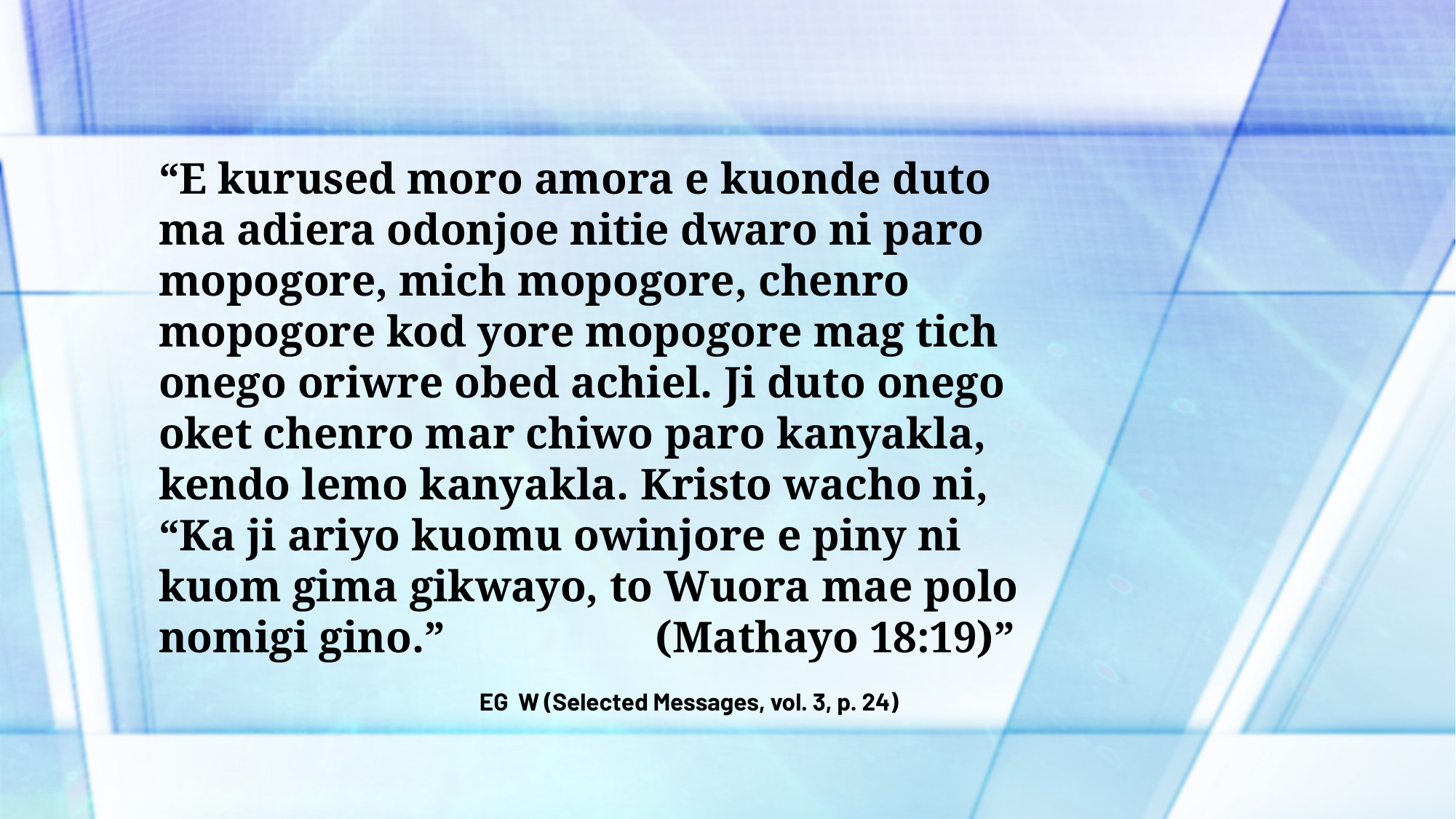

“E kurused moro amora e kuonde duto ma adiera odonjoe nitie dwaro ni paro mopogore, mich mopogore, chenro mopogore kod yore mopogore mag tich onego oriwre obed achiel. Ji duto onego oket chenro mar chiwo paro kanyakla, kendo lemo kanyakla. Kristo wacho ni, “Ka ji ariyo kuomu owinjore e piny ni kuom gima gikwayo, to Wuora mae polo nomigi gino.”                   (Mathayo 18:19)”
EG  W (Selected Messages, vol. 3, p. 24)